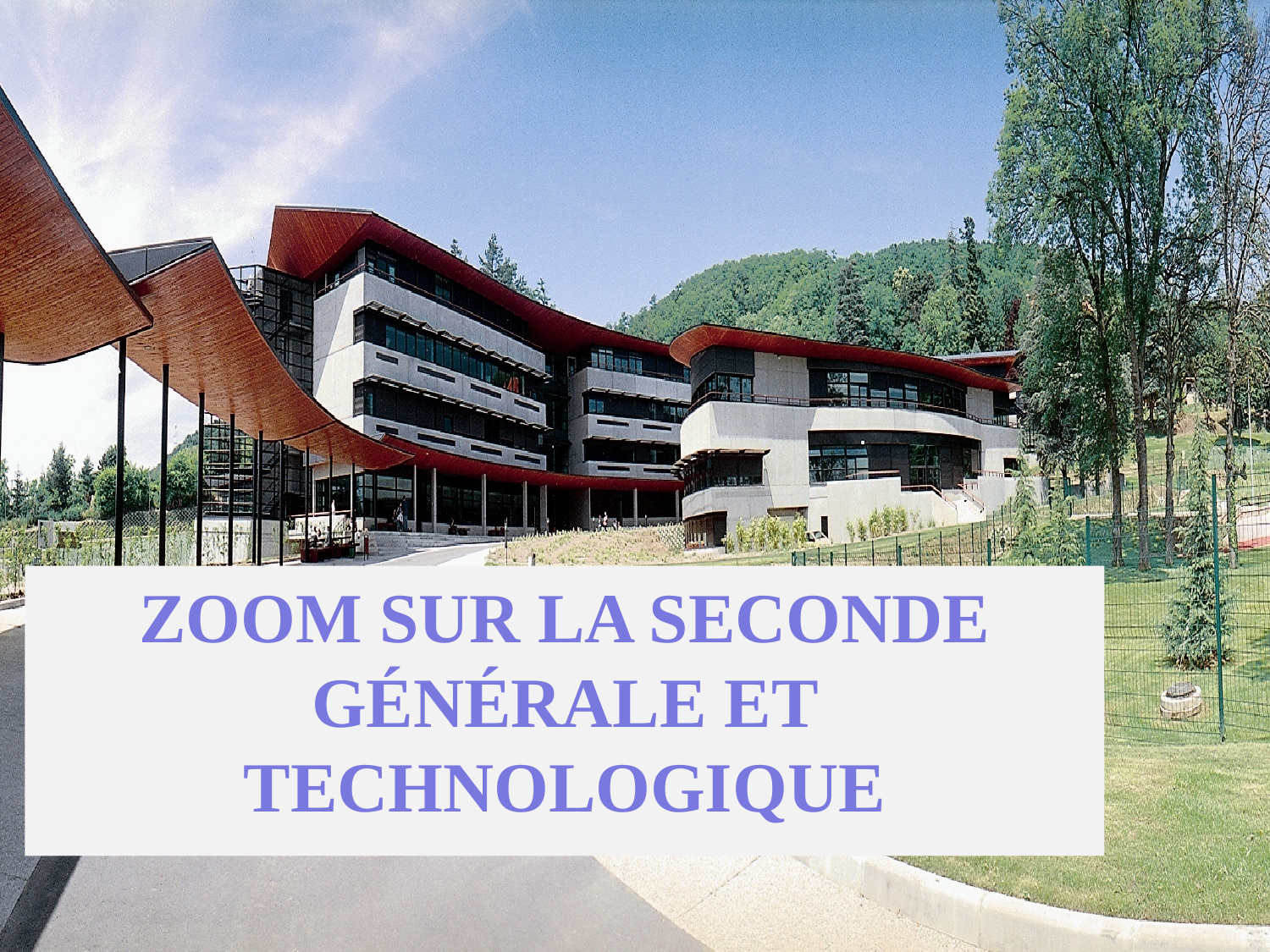

# ZOOM SUR LA SECONDE GéNéRALE ET TECHNOLOGIQUE